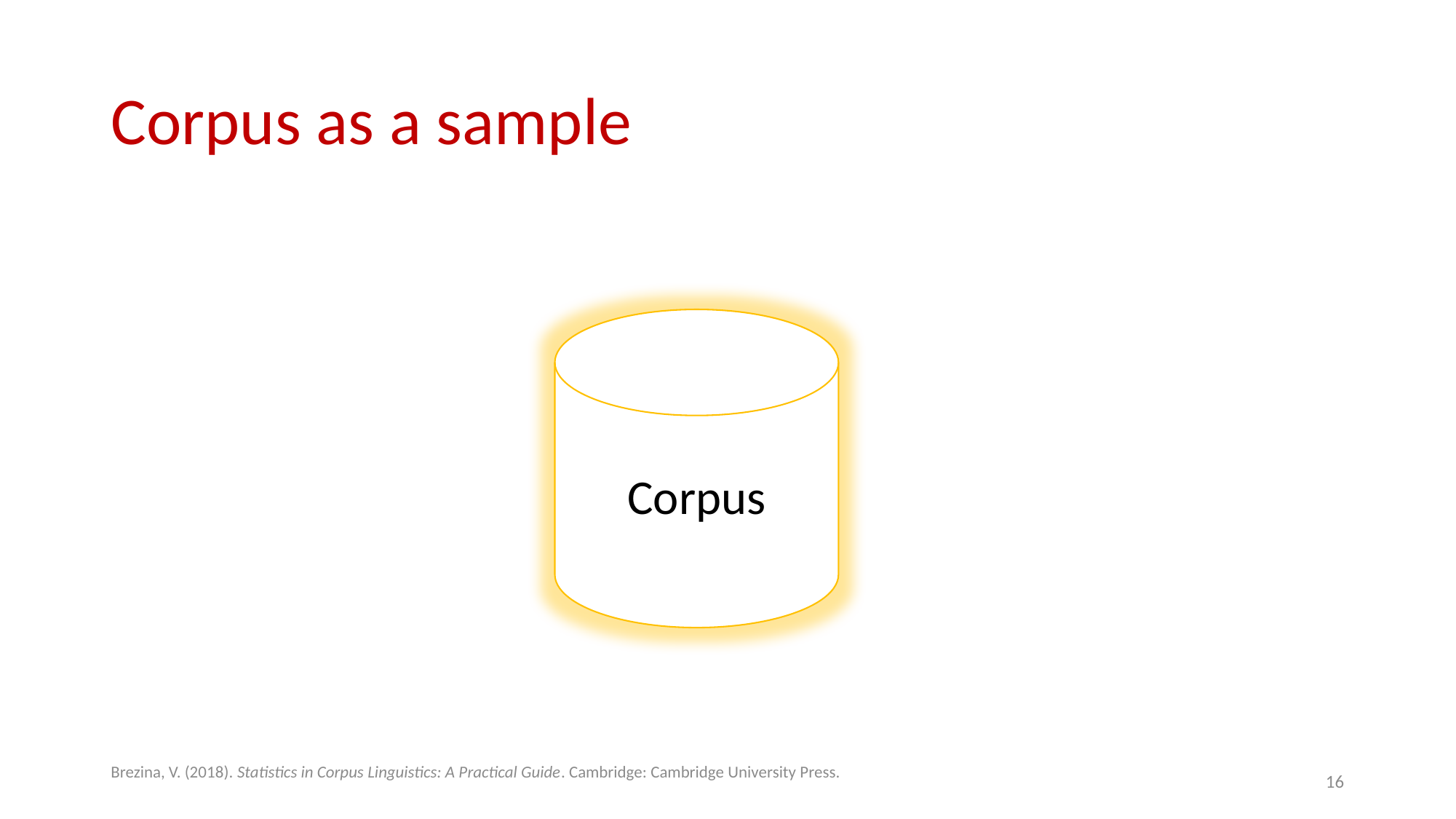

# Corpus as a sample

Corpus
Brezina, V. (2018). Statistics in Corpus Linguistics: A Practical Guide. Cambridge: Cambridge University Press.

16